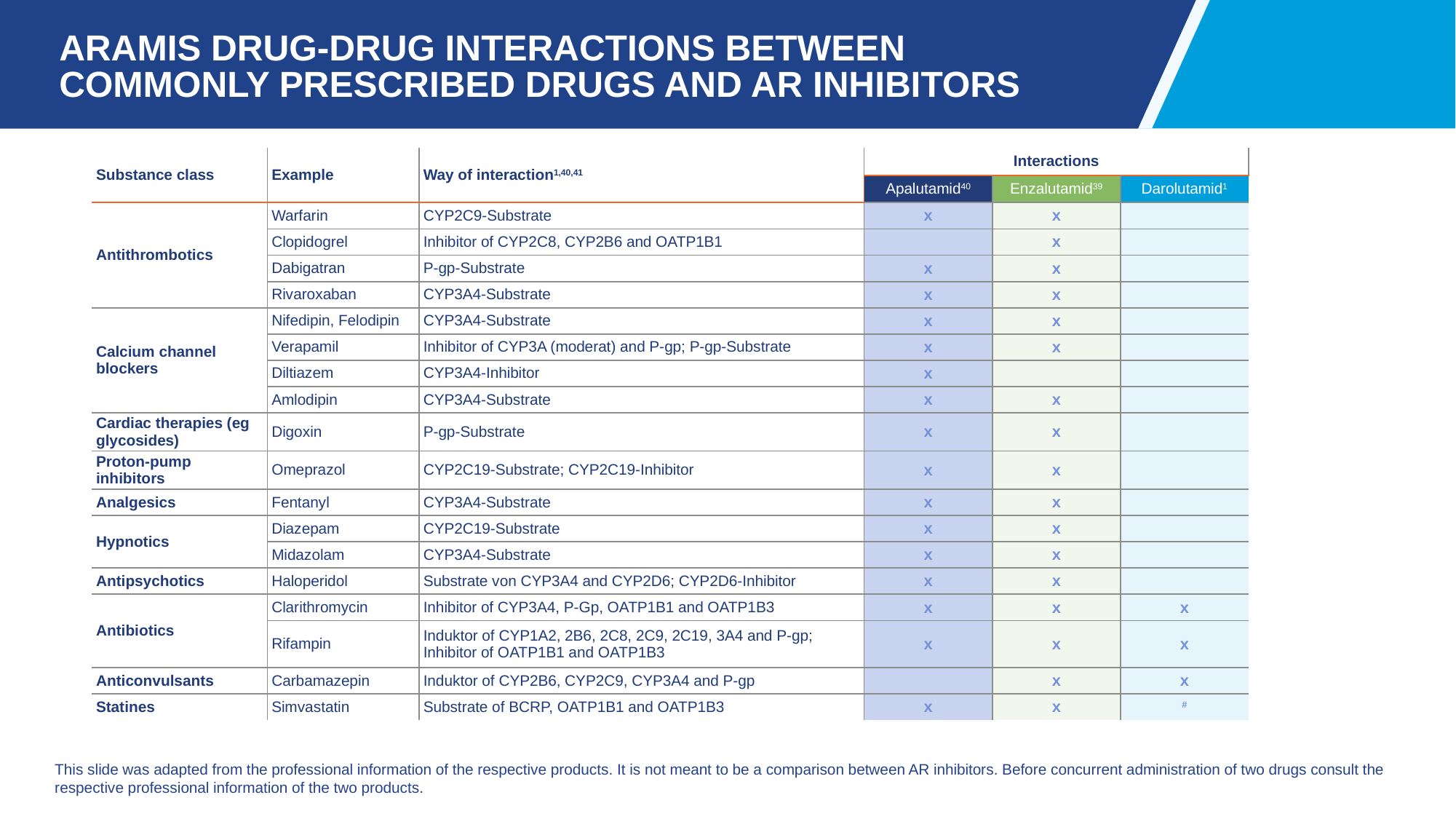

# ARAMIS Drug-Drug Interactions Between Commonly Prescribed Drugs and AR Inhibitors
| Substance class | Example | Way of interaction1,40,41 | Interactions |  |  |
| --- | --- | --- | --- | --- | --- |
|  |  |  | Apalutamid40 | Enzalutamid39 | Darolutamid1 |
| Antithrombotics | Warfarin | CYP2C9-Substrate | x | x |  |
|  | Clopidogrel | Inhibitor of CYP2C8, CYP2B6 and OATP1B1 |  | x |  |
|  | Dabigatran | P-gp-Substrate | x | x |  |
|  | Rivaroxaban | CYP3A4-Substrate | x | x |  |
| Calcium channel blockers | Nifedipin, Felodipin | CYP3A4-Substrate | x | x |  |
|  | Verapamil | Inhibitor of CYP3A (moderat) and P-gp; P-gp-Substrate | x | x |  |
|  | Diltiazem | CYP3A4-Inhibitor | x |  |  |
|  | Amlodipin | CYP3A4-Substrate | x | x |  |
| Cardiac therapies (eg glycosides) | Digoxin | P-gp-Substrate | x | x |  |
| Proton-pump inhibitors | Omeprazol | CYP2C19-Substrate; CYP2C19-Inhibitor | x | x |  |
| Analgesics | Fentanyl | CYP3A4-Substrate | x | x |  |
| Hypnotics | Diazepam | CYP2C19-Substrate | x | x |  |
|  | Midazolam | CYP3A4-Substrate | x | x |  |
| Antipsychotics | Haloperidol | Substrate von CYP3A4 and CYP2D6; CYP2D6-Inhibitor | x | x |  |
| Antibiotics | Clarithromycin | Inhibitor of CYP3A4, P-Gp, OATP1B1 and OATP1B3 | x | x | x |
|  | Rifampin | Induktor of CYP1A2, 2B6, 2C8, 2C9, 2C19, 3A4 and P-gp; Inhibitor of OATP1B1 and OATP1B3 | x | x | x |
| Anticonvulsants | Carbamazepin | Induktor of CYP2B6, CYP2C9, CYP3A4 and P-gp |  | x | x |
| Statines | Simvastatin | Substrate of BCRP, OATP1B1 and OATP1B3 | x | x | # |

This slide was adapted from the professional information of the respective products. It is not meant to be a comparison between AR inhibitors. Before concurrent administration of two drugs consult the respective professional information of the two products.